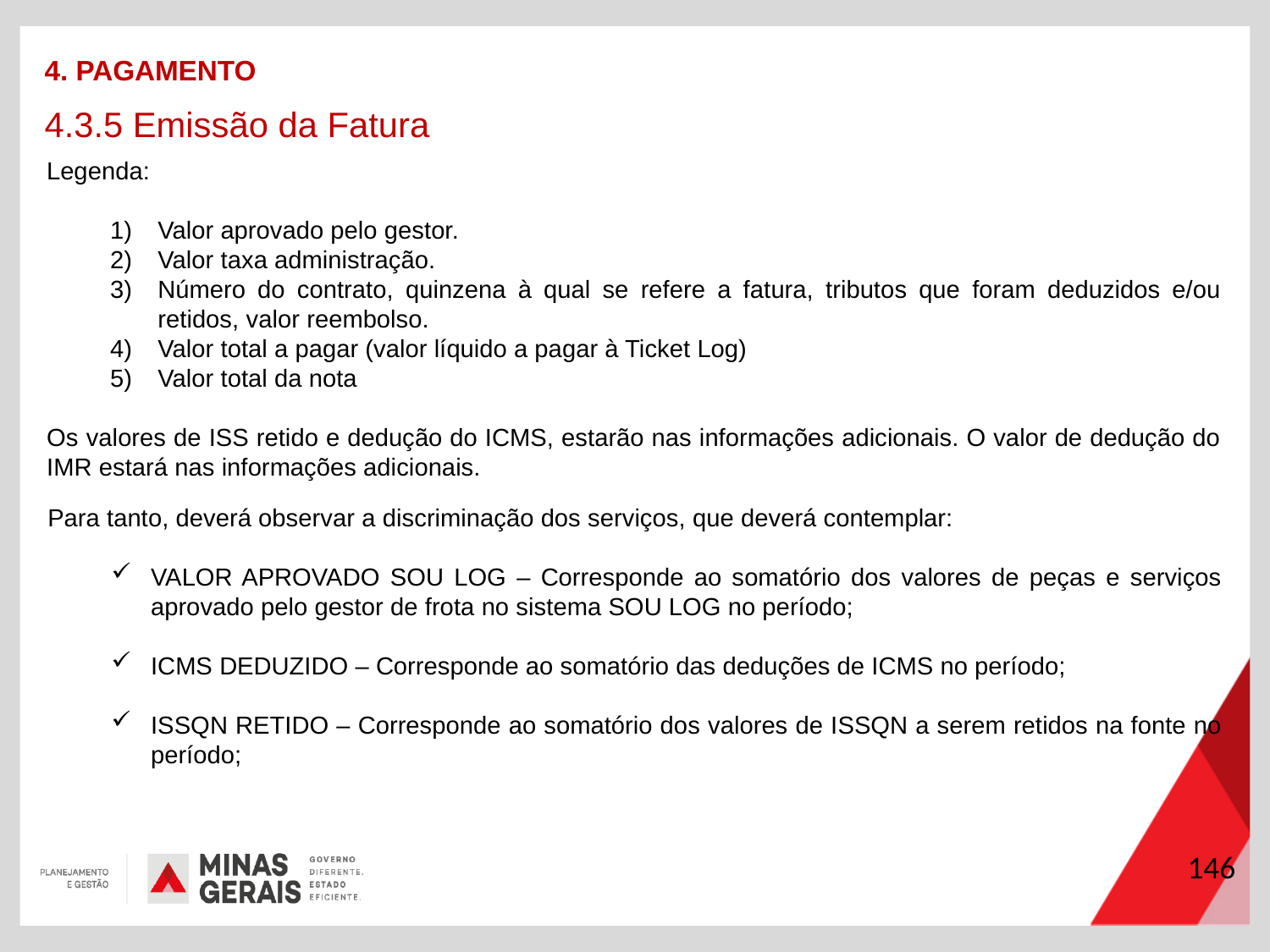

4. PAGAMENTO
4.3.5 Emissão da Fatura
Legenda:

Valor aprovado pelo gestor.
Valor taxa administração.
Número do contrato, quinzena à qual se refere a fatura, tributos que foram deduzidos e/ou retidos, valor reembolso.
Valor total a pagar (valor líquido a pagar à Ticket Log)
Valor total da nota

Os valores de ISS retido e dedução do ICMS, estarão nas informações adicionais. O valor de dedução do IMR estará nas informações adicionais.

Para tanto, deverá observar a discriminação dos serviços, que deverá contemplar:

VALOR APROVADO SOU LOG – Corresponde ao somatório dos valores de peças e serviços aprovado pelo gestor de frota no sistema SOU LOG no período;

ICMS DEDUZIDO – Corresponde ao somatório das deduções de ICMS no período;

ISSQN RETIDO – Corresponde ao somatório dos valores de ISSQN a serem retidos na fonte no período;